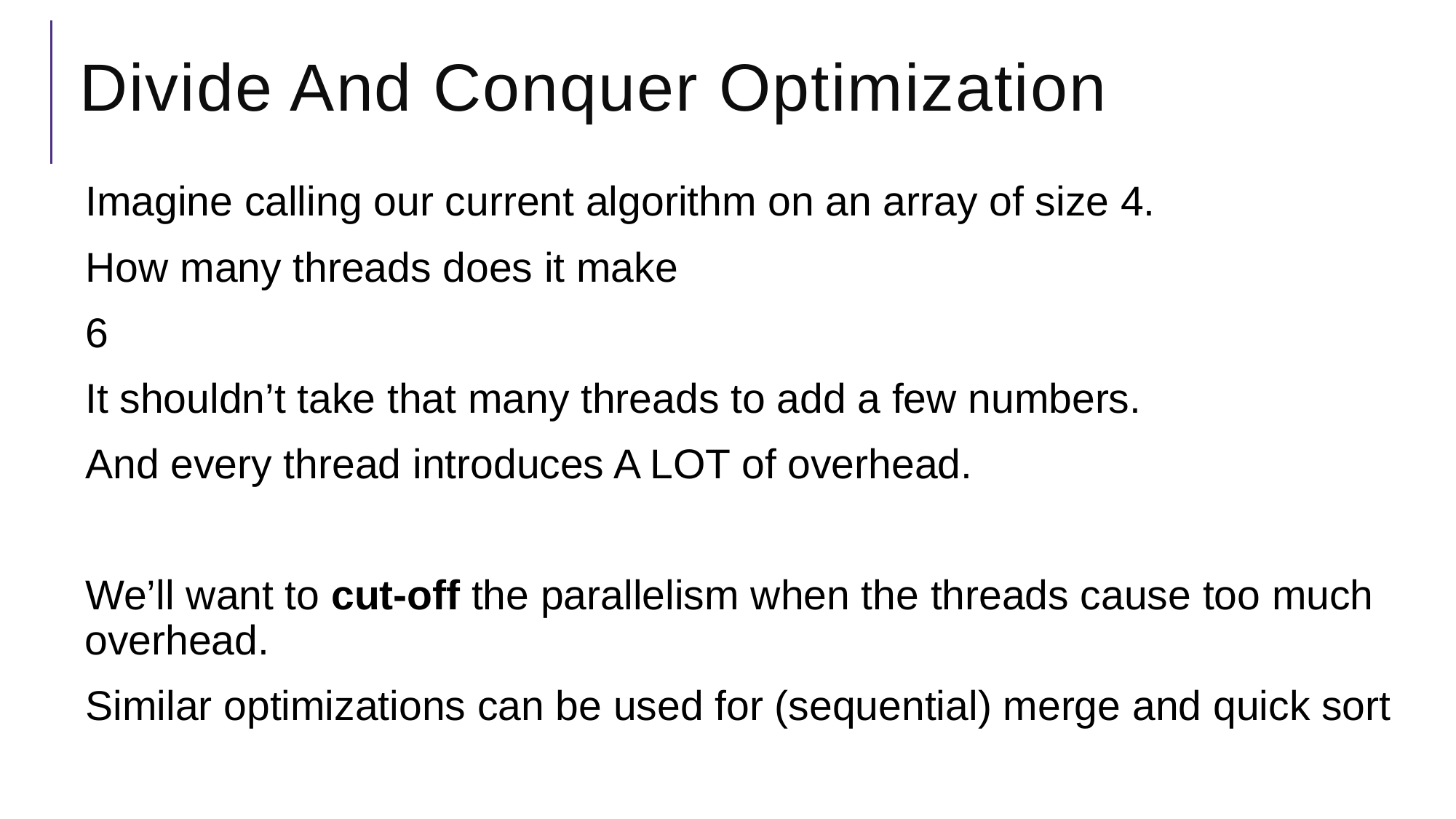

# Divide And Conquer Optimization
Imagine calling our current algorithm on an array of size 4.
How many threads does it make
6
It shouldn’t take that many threads to add a few numbers.
And every thread introduces A LOT of overhead.

We’ll want to cut-off the parallelism when the threads cause too much overhead.
Similar optimizations can be used for (sequential) merge and quick sort